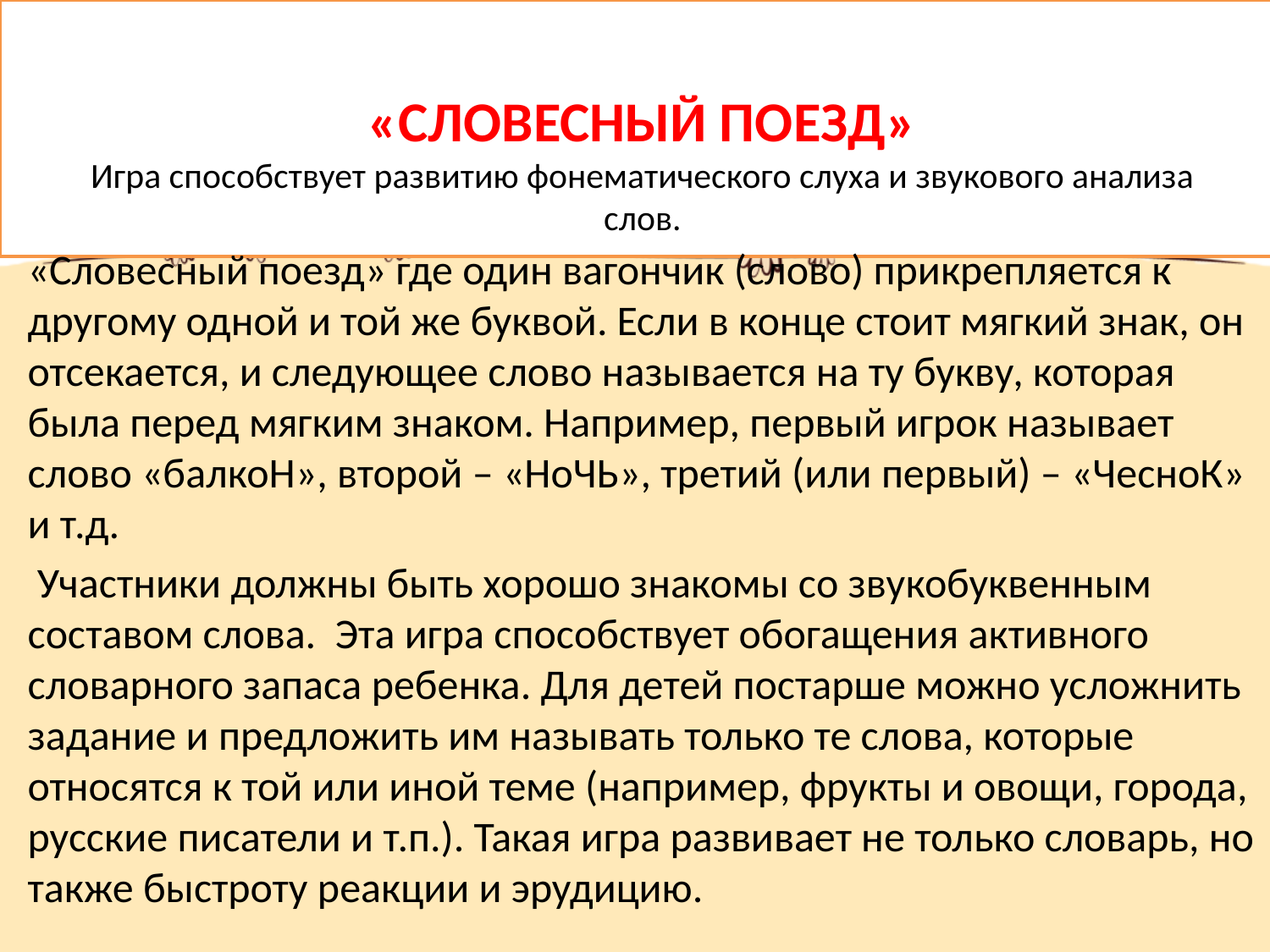

# «СЛОВЕСНЫЙ ПОЕЗД» Игра способствует развитию фонематического слуха и звукового анализа слов.
«Словесный поезд» где один вагончик (слово) прикрепляется к другому одной и той же буквой. Если в конце стоит мягкий знак, он отсекается, и следующее слово называется на ту букву, которая была перед мягким знаком. Например, первый игрок называет слово «балкоН», второй – «НоЧЬ», третий (или первый) – «ЧесноК» и т.д.
 Участники должны быть хорошо знакомы со звукобуквенным составом слова.  Эта игра способствует обогащения активного словарного запаса ребенка. Для детей постарше можно усложнить задание и предложить им называть только те слова, которые относятся к той или иной теме (например, фрукты и овощи, города, русские писатели и т.п.). Такая игра развивает не только словарь, но также быстроту реакции и эрудицию.